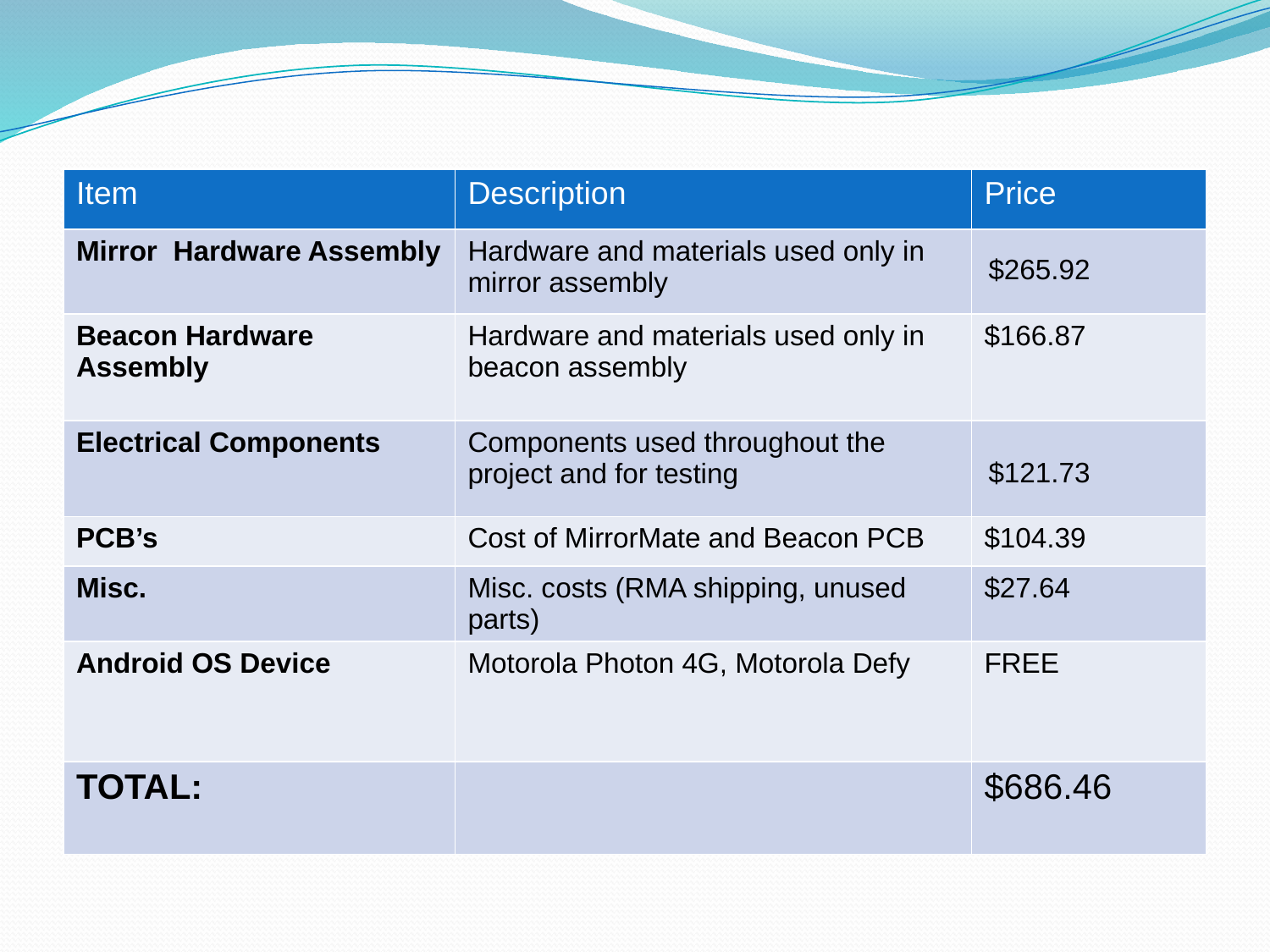

# Budget
| Item | Description | Price |
| --- | --- | --- |
| Mirror Hardware Assembly | Hardware and materials used only in mirror assembly | $265.92 |
| Beacon Hardware Assembly | Hardware and materials used only in beacon assembly | $166.87 |
| Electrical Components | Components used throughout the project and for testing | $121.73 |
| PCB’s | Cost of MirrorMate and Beacon PCB | $104.39 |
| Misc. | Misc. costs (RMA shipping, unused parts) | $27.64 |
| Android OS Device | Motorola Photon 4G, Motorola Defy | FREE |
| TOTAL: |  | $686.46 |